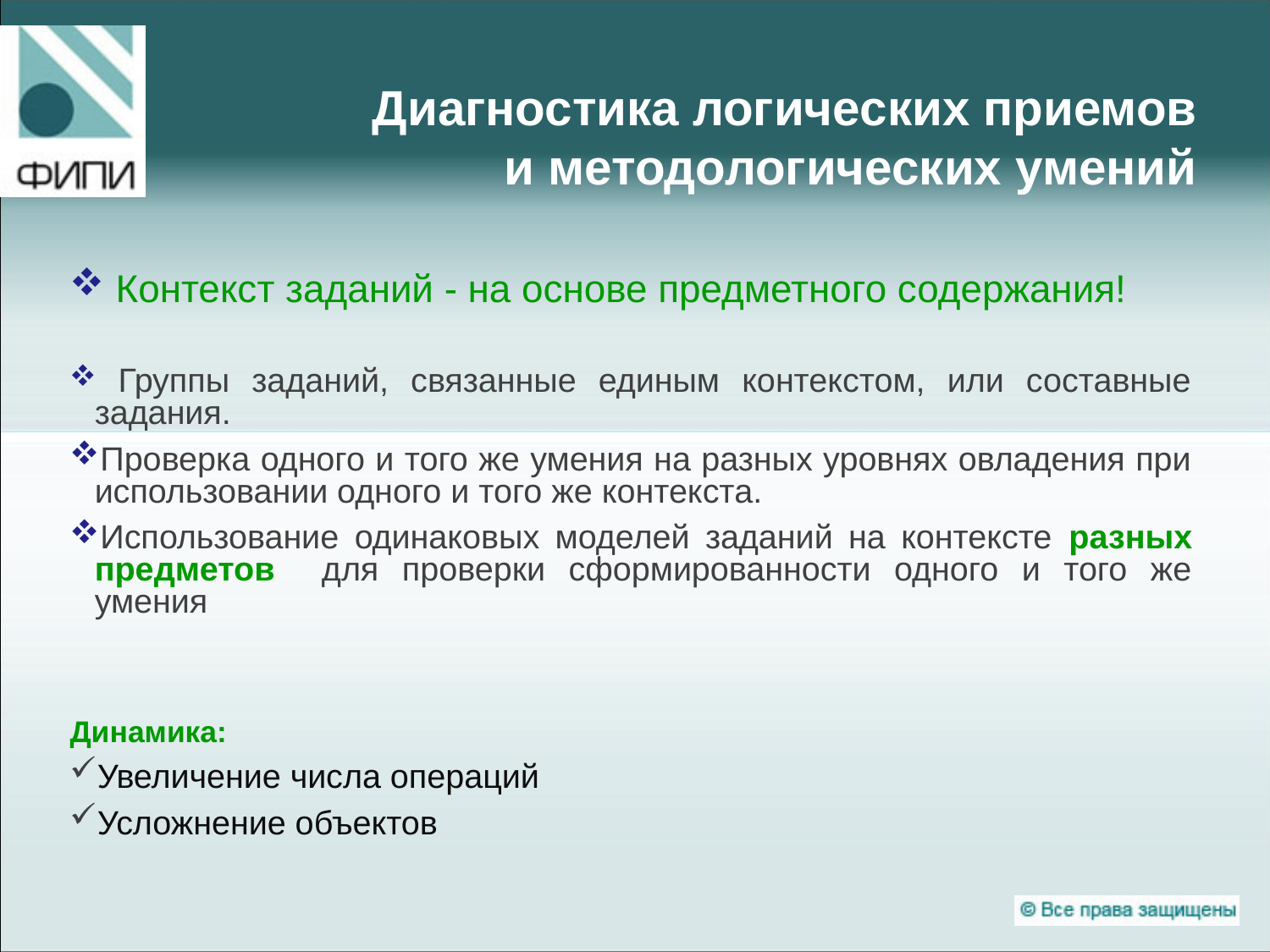

Диагностика логических приемов
 и методологических умений
 Контекст заданий - на основе предметного содержания!

 Группы заданий, связанные единым контекстом, или составные задания.
Проверка одного и того же умения на разных уровнях овладения при использовании одного и того же контекста.
Использование одинаковых моделей заданий на контексте разных предметов  для проверки сформированности одного и того же умения

Динамика:
Увеличение числа операций
Усложнение объектов